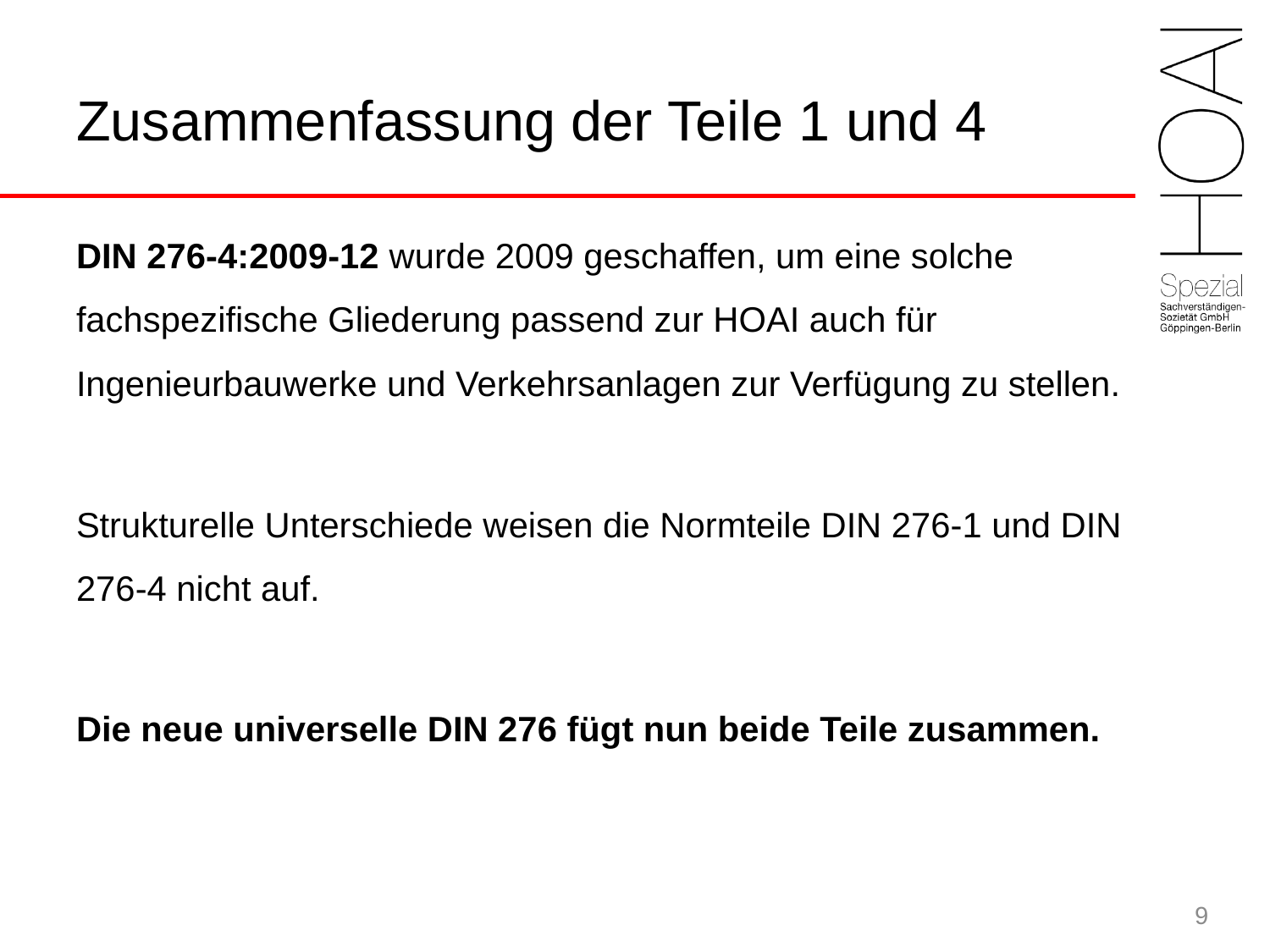

# Zusammenfassung der Teile 1 und 4
DIN 276-4:2009-12 wurde 2009 geschaffen, um eine solche fachspezifische Gliederung passend zur HOAI auch für Ingenieurbauwerke und Verkehrsanlagen zur Verfügung zu stellen.

Strukturelle Unterschiede weisen die Normteile DIN 276-1 und DIN 276-4 nicht auf.

Die neue universelle DIN 276 fügt nun beide Teile zusammen.
9